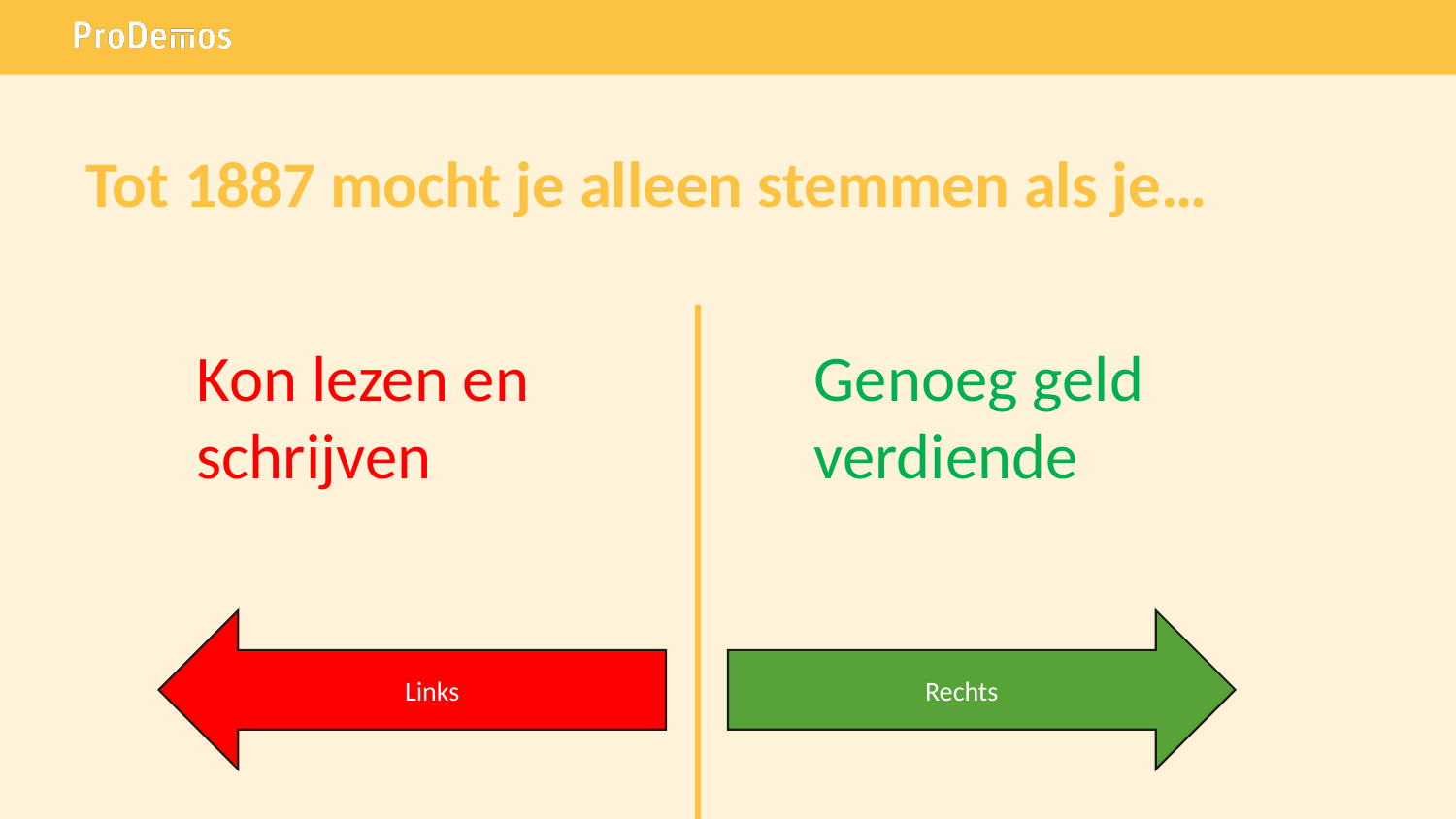

Tot 1887 mocht je alleen stemmen als je…
Genoeg geld verdiende
Kon lezen en schrijven
Links
Rechts